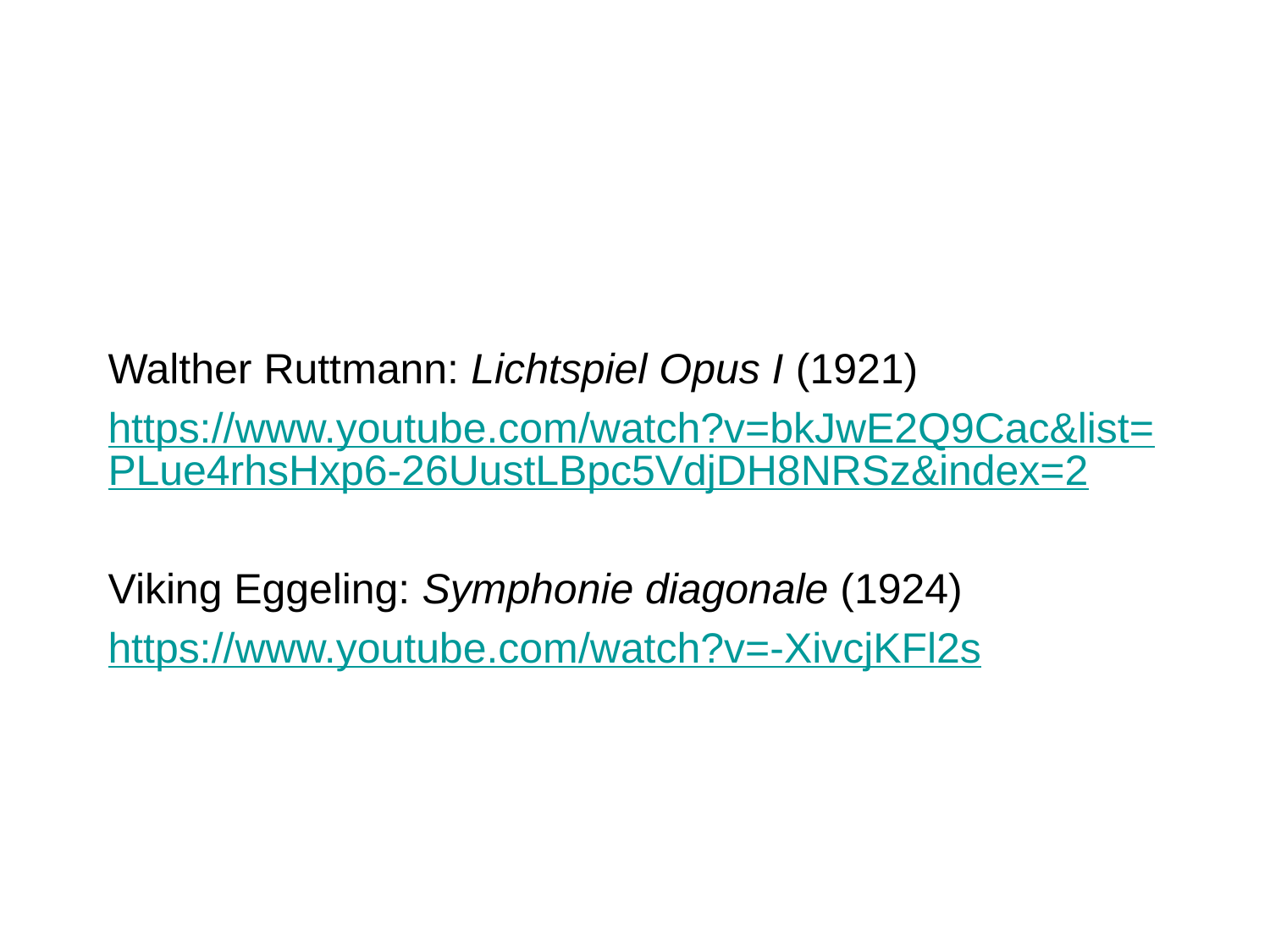

#

Walther Ruttmann: Lichtspiel Opus I (1921)
https://www.youtube.com/watch?v=bkJwE2Q9Cac&list=PLue4rhsHxp6-26UustLBpc5VdjDH8NRSz&index=2

Viking Eggeling: Symphonie diagonale (1924)
https://www.youtube.com/watch?v=-XivcjKFl2s